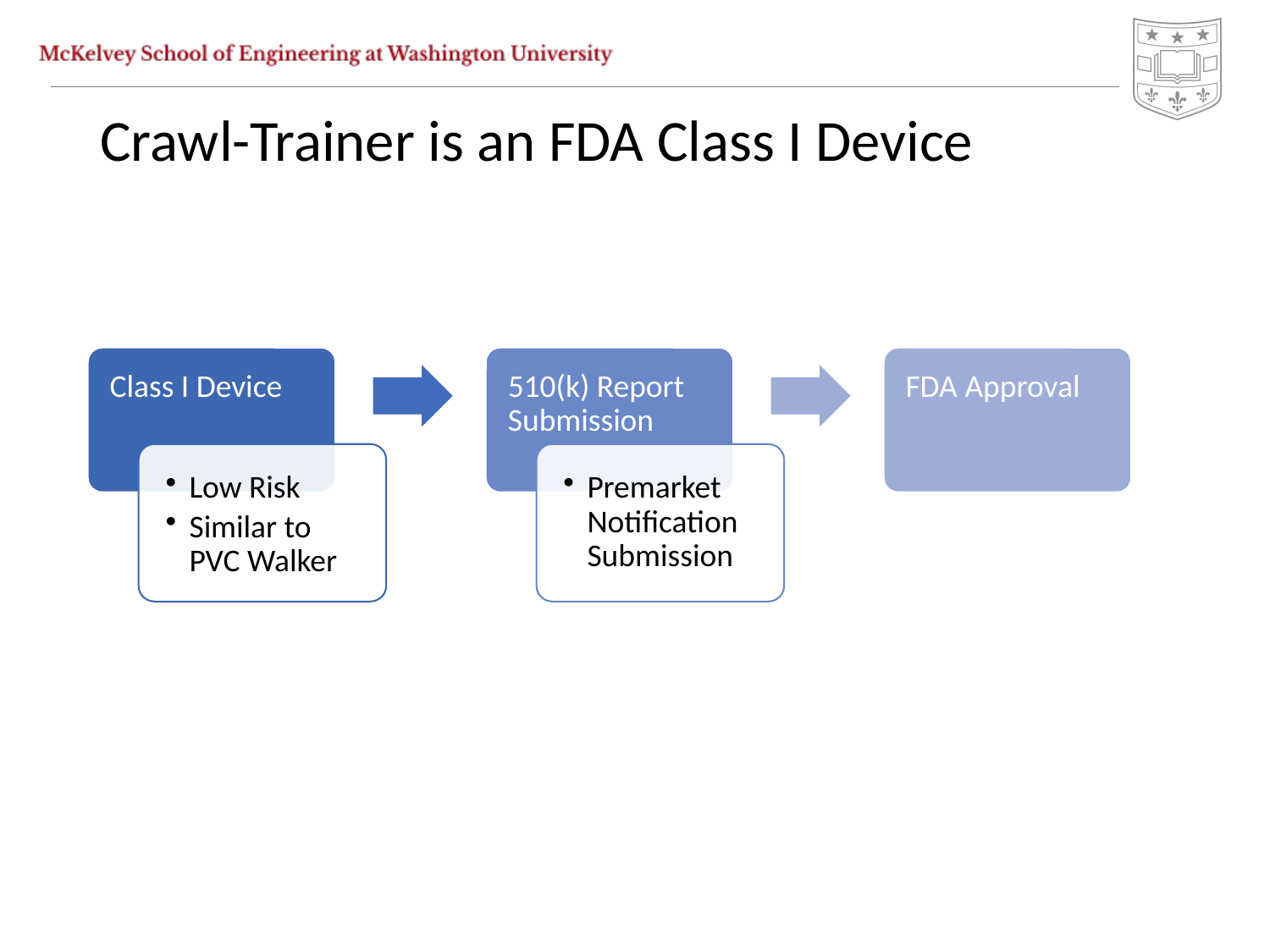

# Crawl-Trainer is an FDA Class I Device
Class I Device
Low Risk
Similar to PVC Walker

510(k) Report Submission
Premarket Notification Submission

FDA Approval